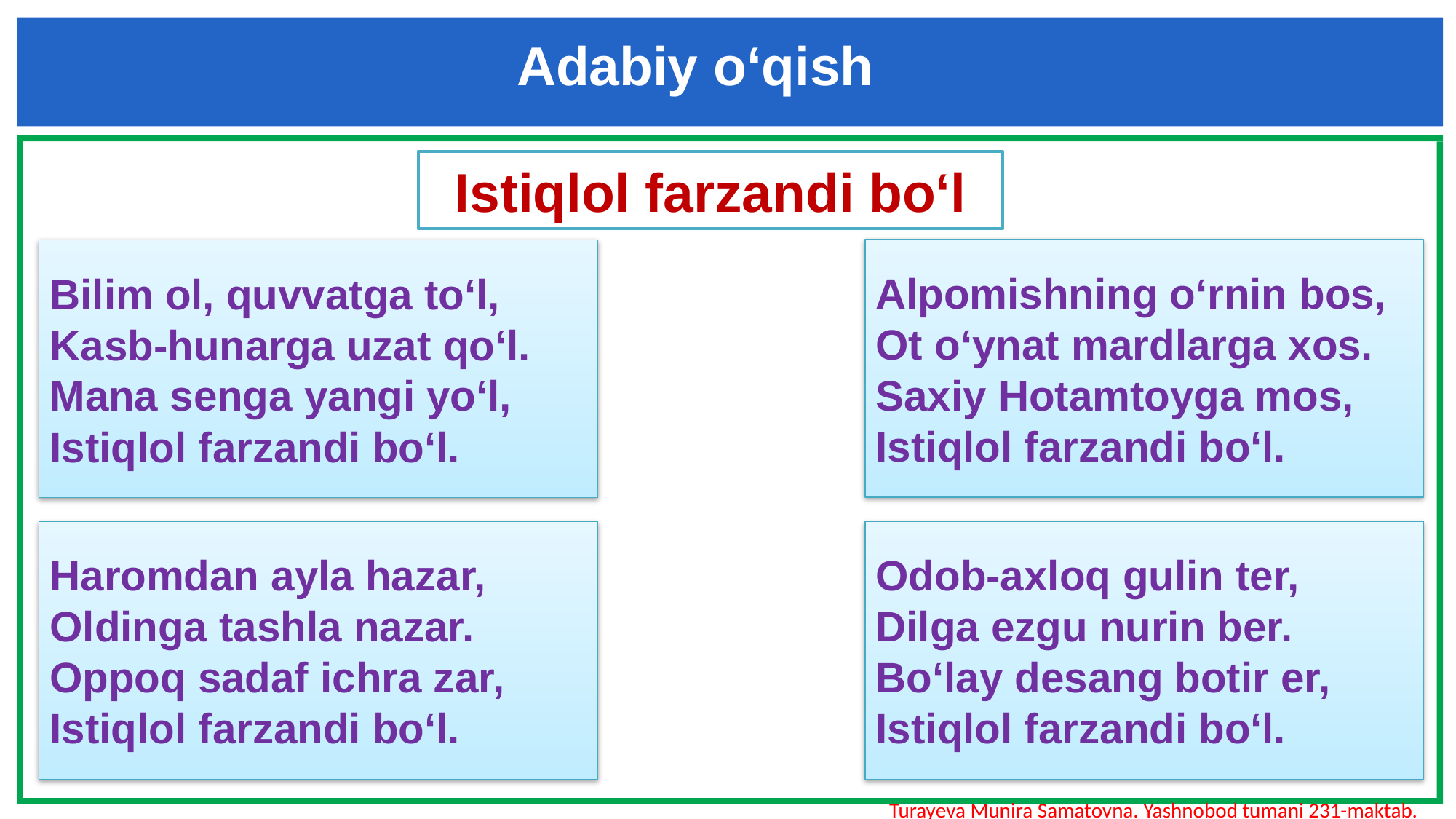

Adabiy o‘qish
Istiqlol farzandi bo‘l
Alpomishning o‘rnin bos,
Ot o‘ynat mardlarga xos.
Saxiy Hotamtoyga mos,
Istiqlol farzandi bo‘l.

Bilim ol, quvvatga to‘l,
Kasb-hunarga uzat qo‘l.
Mana senga yangi yo‘l,
Istiqlol farzandi bo‘l.

Haromdan ayla hazar,
Oldinga tashla nazar.
Oppoq sadaf ichra zar,
Istiqlol farzandi bo‘l.
Odob-axloq gulin ter,
Dilga ezgu nurin ber.
Bo‘lay desang botir er,
Istiqlol farzandi bo‘l.
Turayeva Munira Samatovna. Yashnobod tumani 231-maktab.